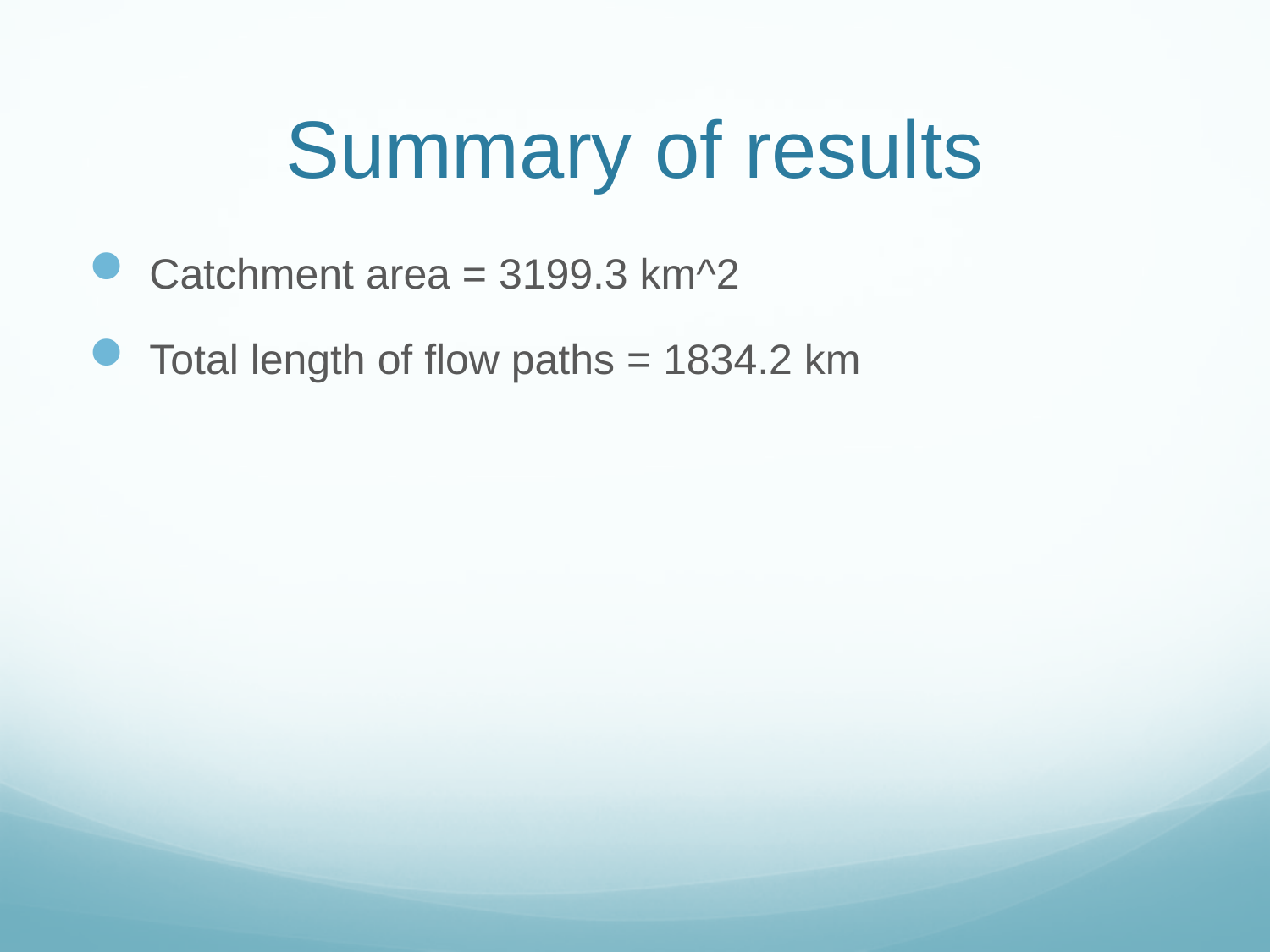

# Summary of results
 Catchment area = 3199.3 km^2
 Total length of flow paths = 1834.2 km